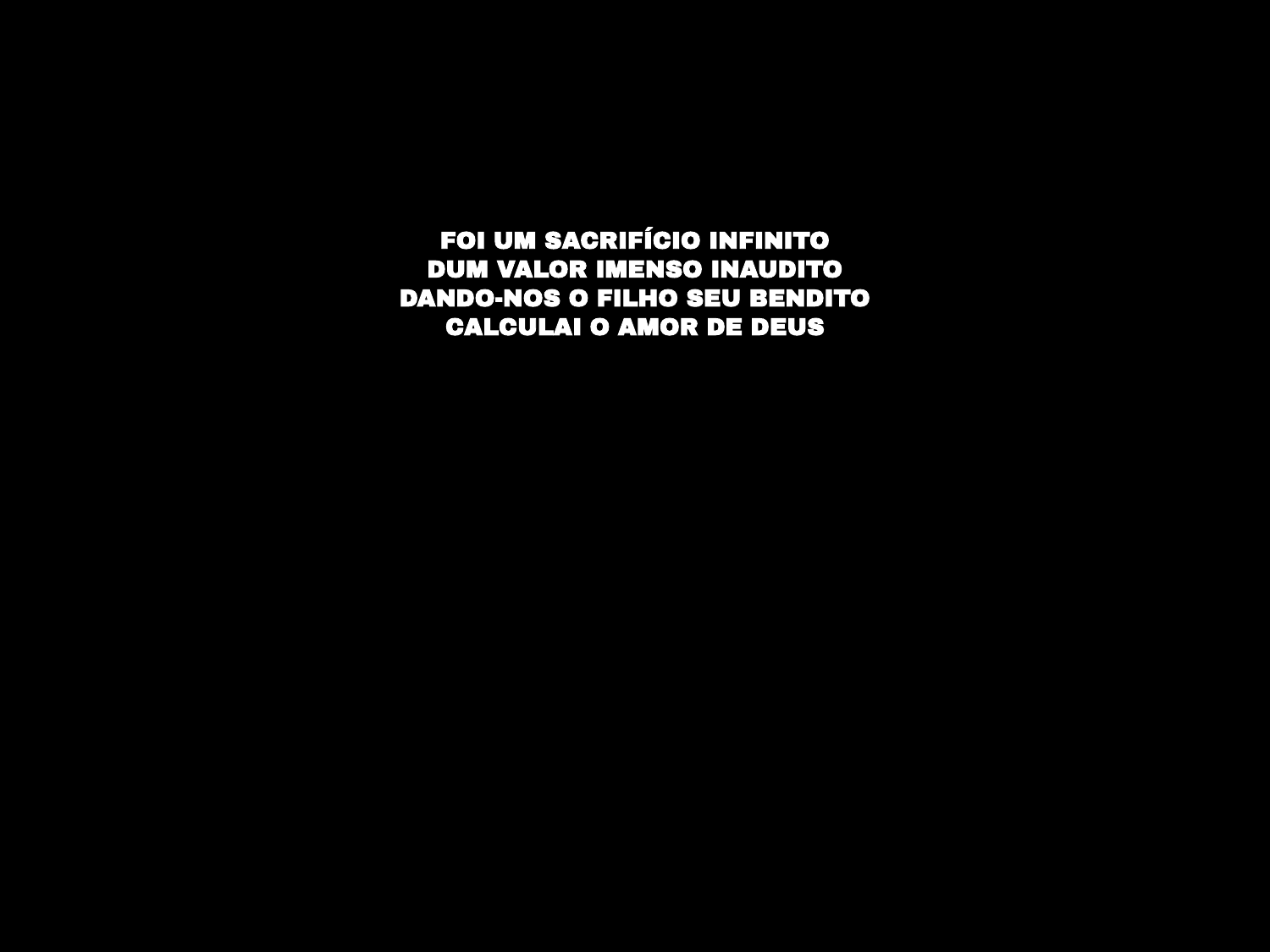

# FOI UM SACRIFÍCIO INFINITO DUM VALOR IMENSO INAUDITO DANDO-NOS O FILHO SEU BENDITO CALCULAI O AMOR DE DEUS